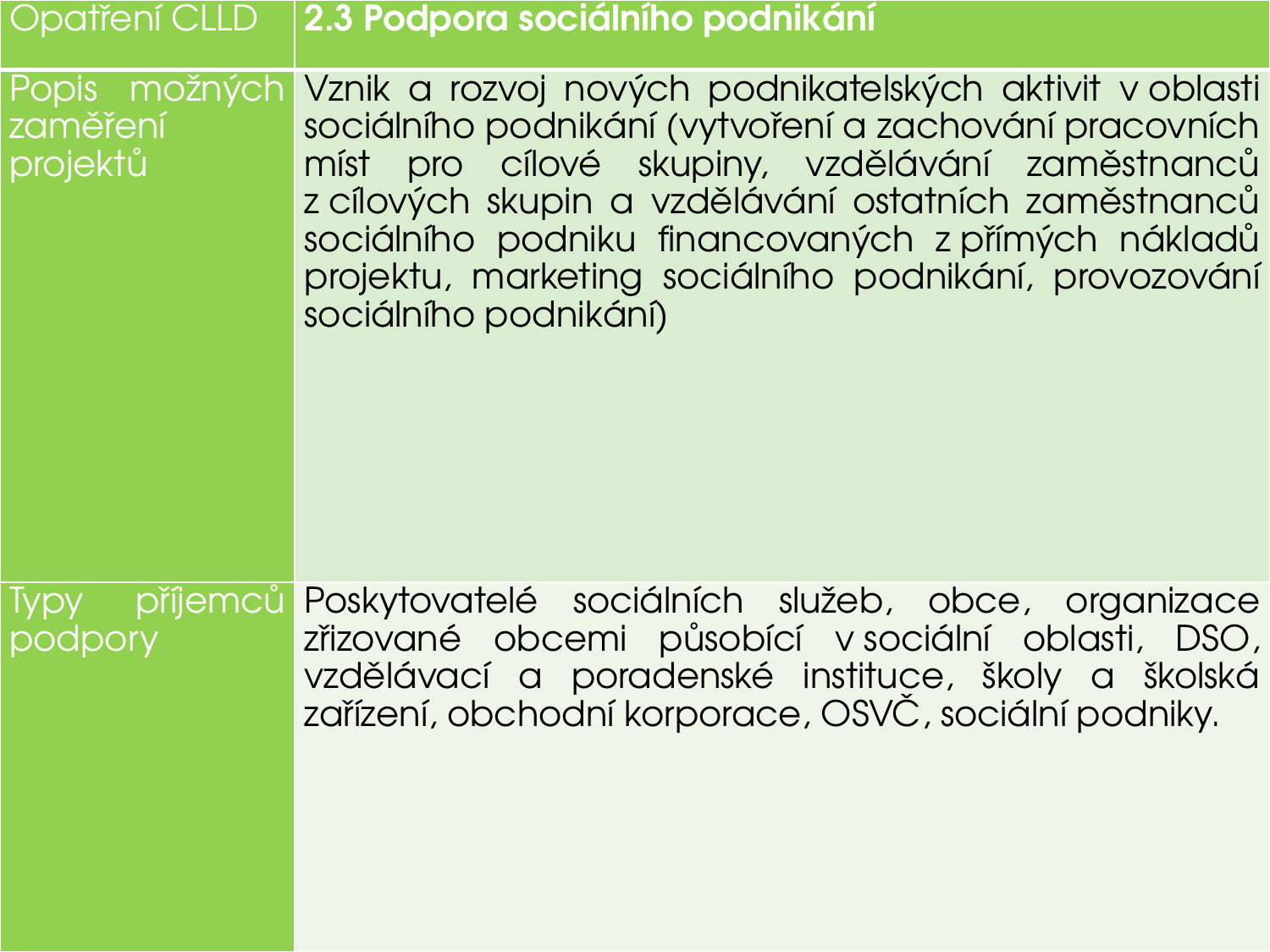

| Opatření CLLD | 2.3 Podpora sociálního podnikání |
| --- | --- |
| Popis možných zaměření projektů | Vznik a rozvoj nových podnikatelských aktivit v oblasti sociálního podnikání (vytvoření a zachování pracovních míst pro cílové skupiny, vzdělávání zaměstnanců z cílových skupin a vzdělávání ostatních zaměstnanců sociálního podniku financovaných z přímých nákladů projektu, marketing sociálního podnikání, provozování sociálního podnikání) |
| Typy příjemců podpory | Poskytovatelé sociálních služeb, obce, organizace zřizované obcemi působící v sociální oblasti, DSO, vzdělávací a poradenské instituce, školy a školská zařízení, obchodní korporace, OSVČ, sociální podniky. |